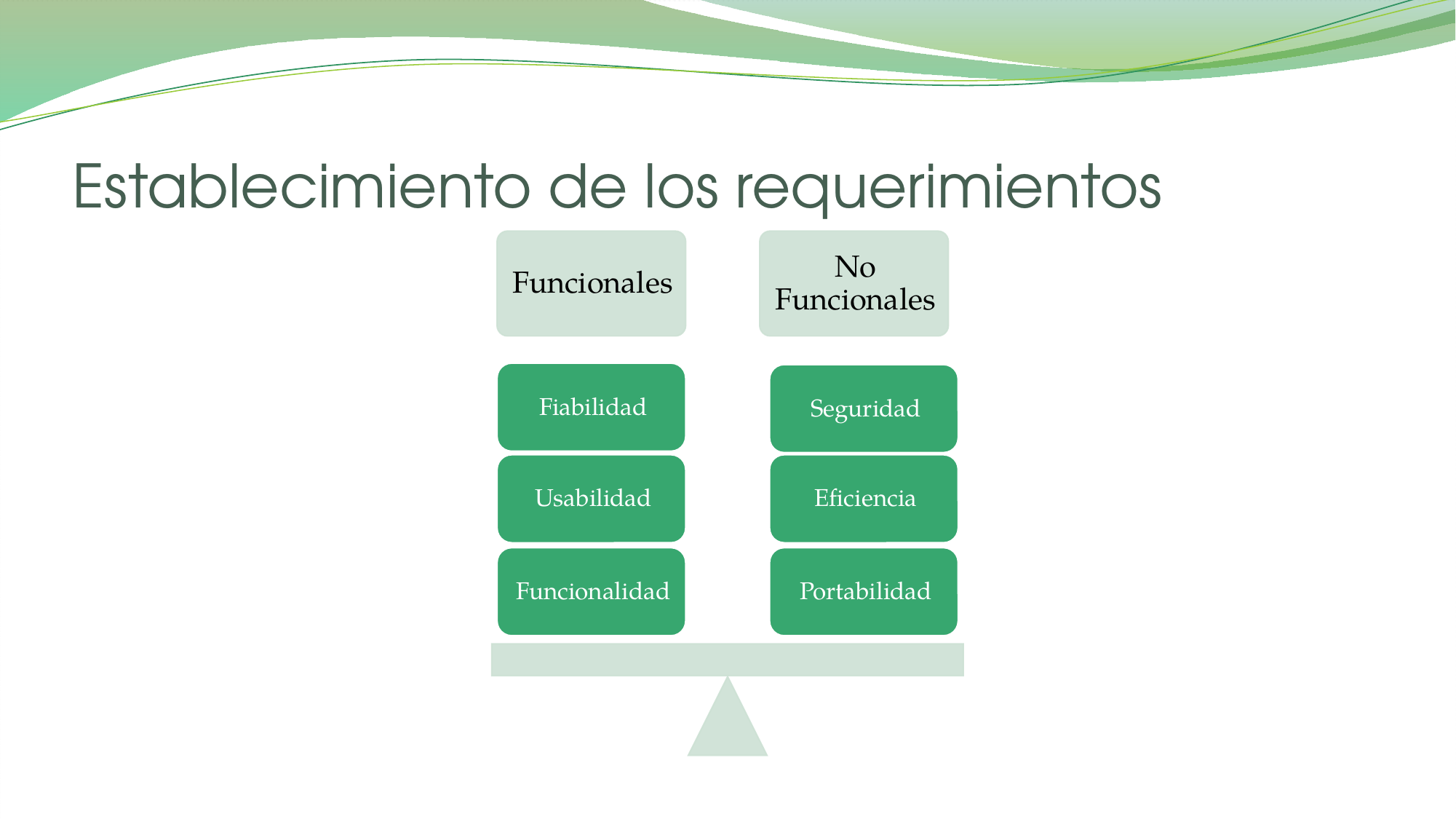

# Establecimiento de los requerimientos
Funcionales
No Funcionales
Portabilidad
Eficiencia
Seguridad
Funcionalidad
Usabilidad
Fiabilidad